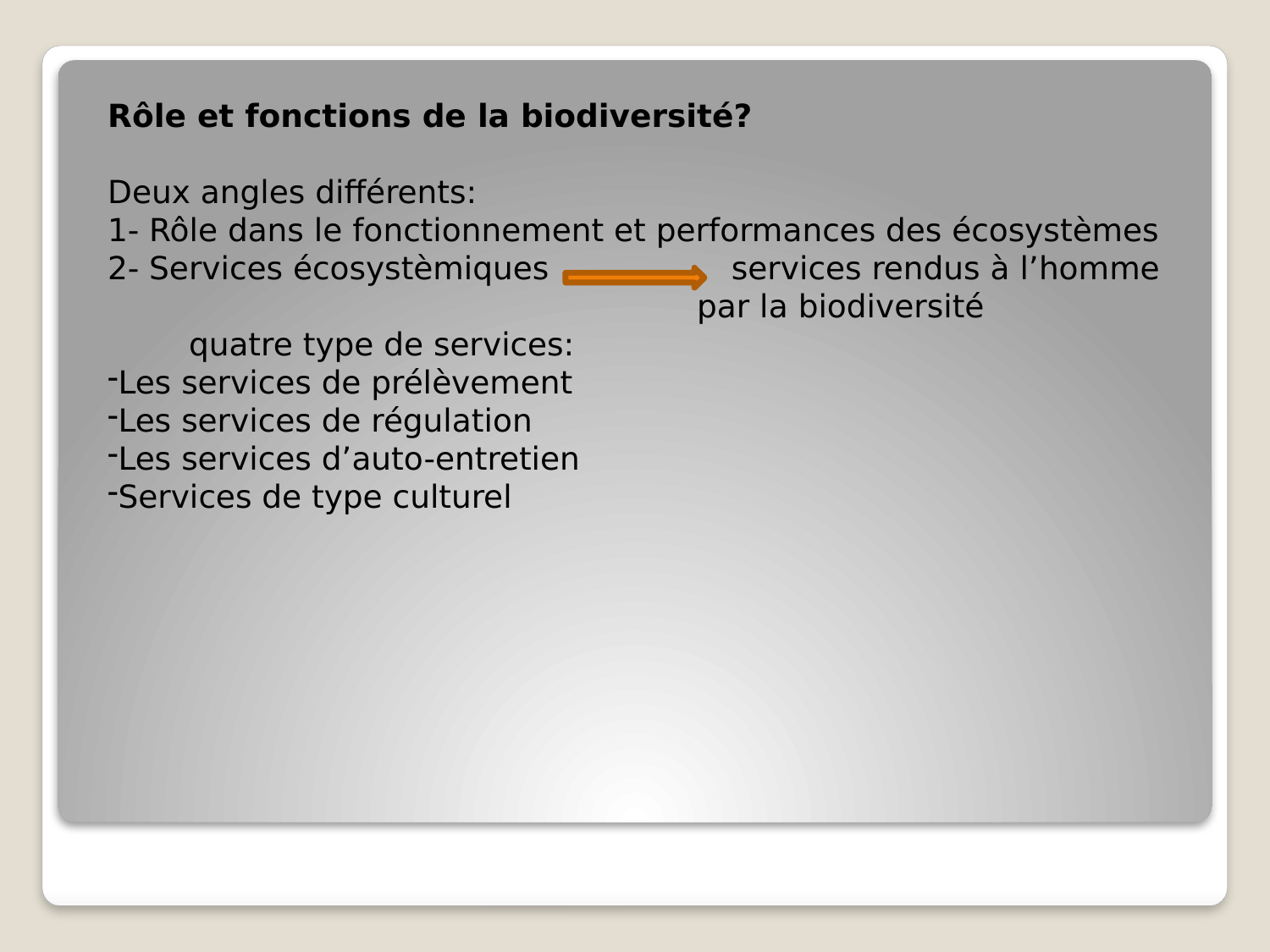

Rôle et fonctions de la biodiversité?

Deux angles différents:
1- Rôle dans le fonctionnement et performances des écosystèmes
2- Services écosystèmiques                  services rendus à l’homme
                                                          par la biodiversité
        quatre type de services:
Les services de prélèvement
Les services de régulation
Les services d’auto-entretien
Services de type culturel